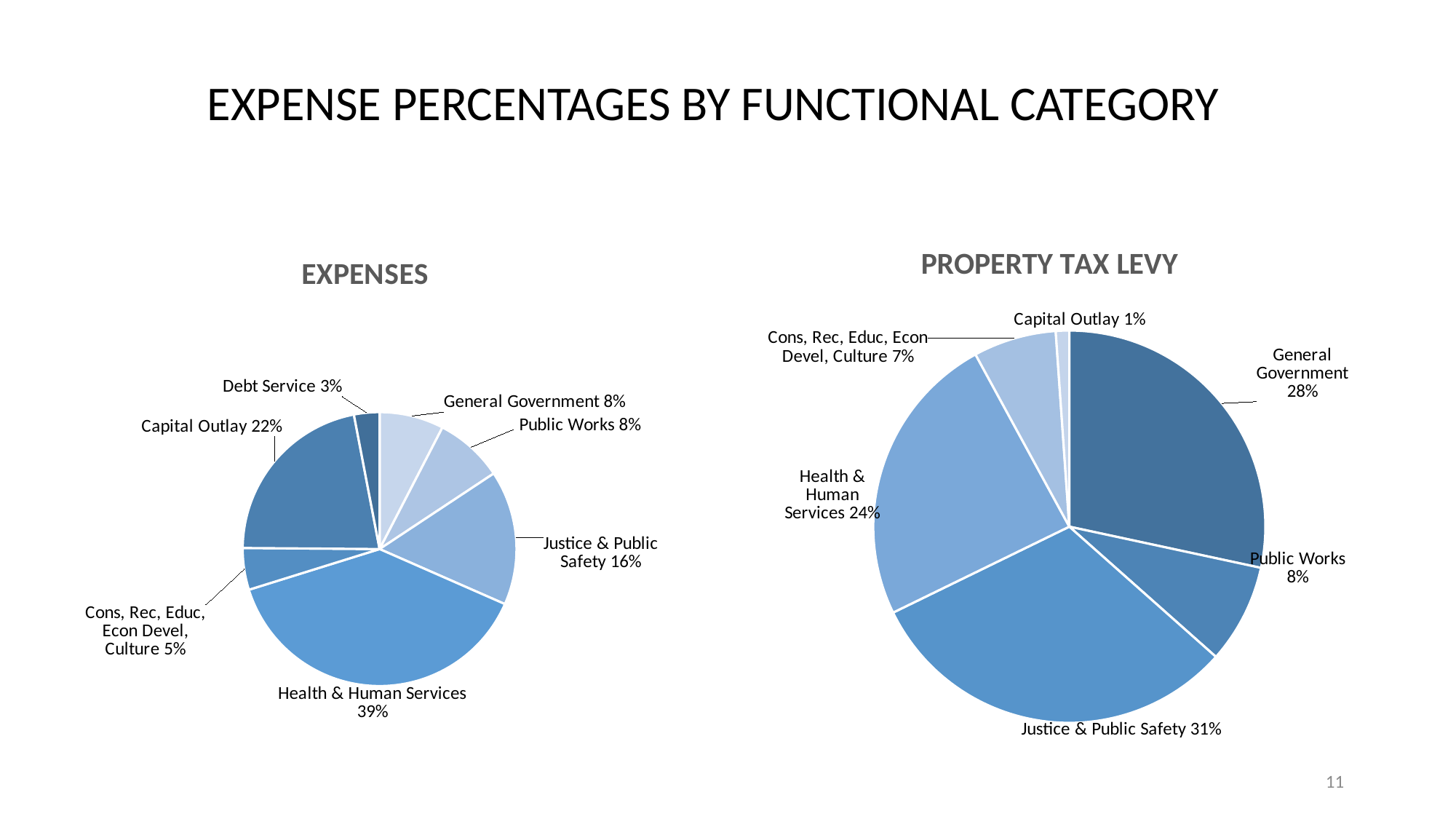

# EXPENSE PERCENTAGES BY FUNCTIONAL CATEGORY

### Chart:

| Category |  PROPERTY TAX LEVY  |
|---|---|
| General Government | 15289532.0 |
| Public Works | 4410262.0 |
| Justice & Public Safety | 16832317.0 |
| Health & Human Services | 13084745.0 |
| Cons, Rec, Educ, Econ Devel, Culture | 3681848.0 |
| Capital Outlay | 598500.0 |

### Chart: EXPENSES

| Category |  EXPENSES  | Column1 | Column2 | Column3 |
|---|---|---|---|---|
| General Government | 10597293.0 | None | None | None |
| Public Works | 11281655.0 | None | None | None |
| Justice & Public Safety | 22152406.0 | None | None | None |
| Health & Human Services | 53845433.0 | None | None | None |
| Cons, Rec, Educ, Econ Devel, Culture | 6870954.0 | None | None | None |
| Capital Outlay | 30487977.0 | None | None | None |
| Debt Service | 4197343.0 | None | None | None |
11